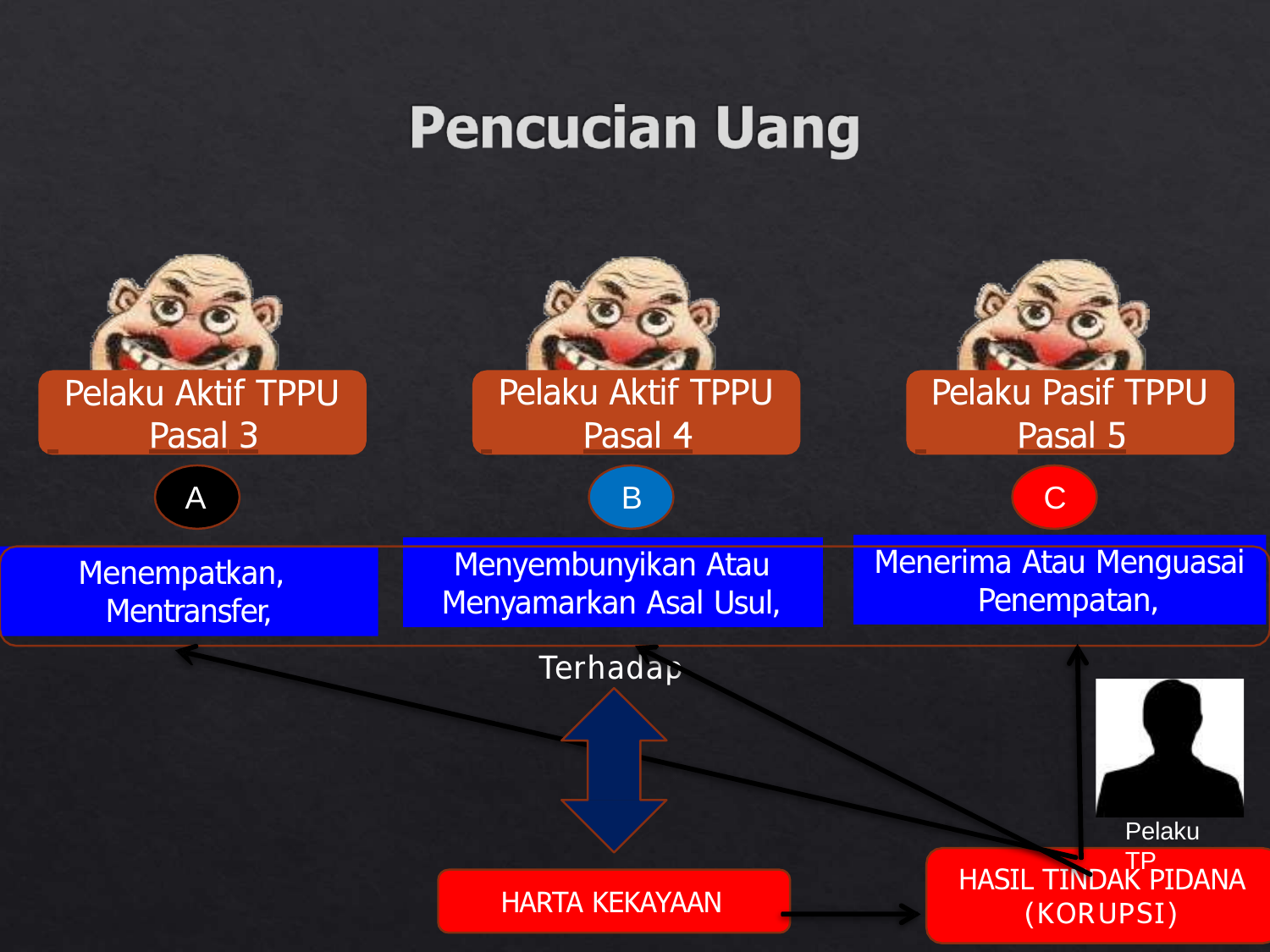

# Pelaku Aktif TPPU
 	Pasal 3
Pelaku Aktif TPPU
 	Pasal 4
B
Pelaku Pasif TPPU
 	Pasal 5
C

A

Menerima Atau Menguasai  Penempatan,
Menyembunyikan Atau
Menyamarkan Asal Usul,

Menempatkan,  Mentransfer,

Terhadap

Pelaku TP

HASIL TINDAK PIDANA
(KORUPSI)

HARTA KEKAYAAN